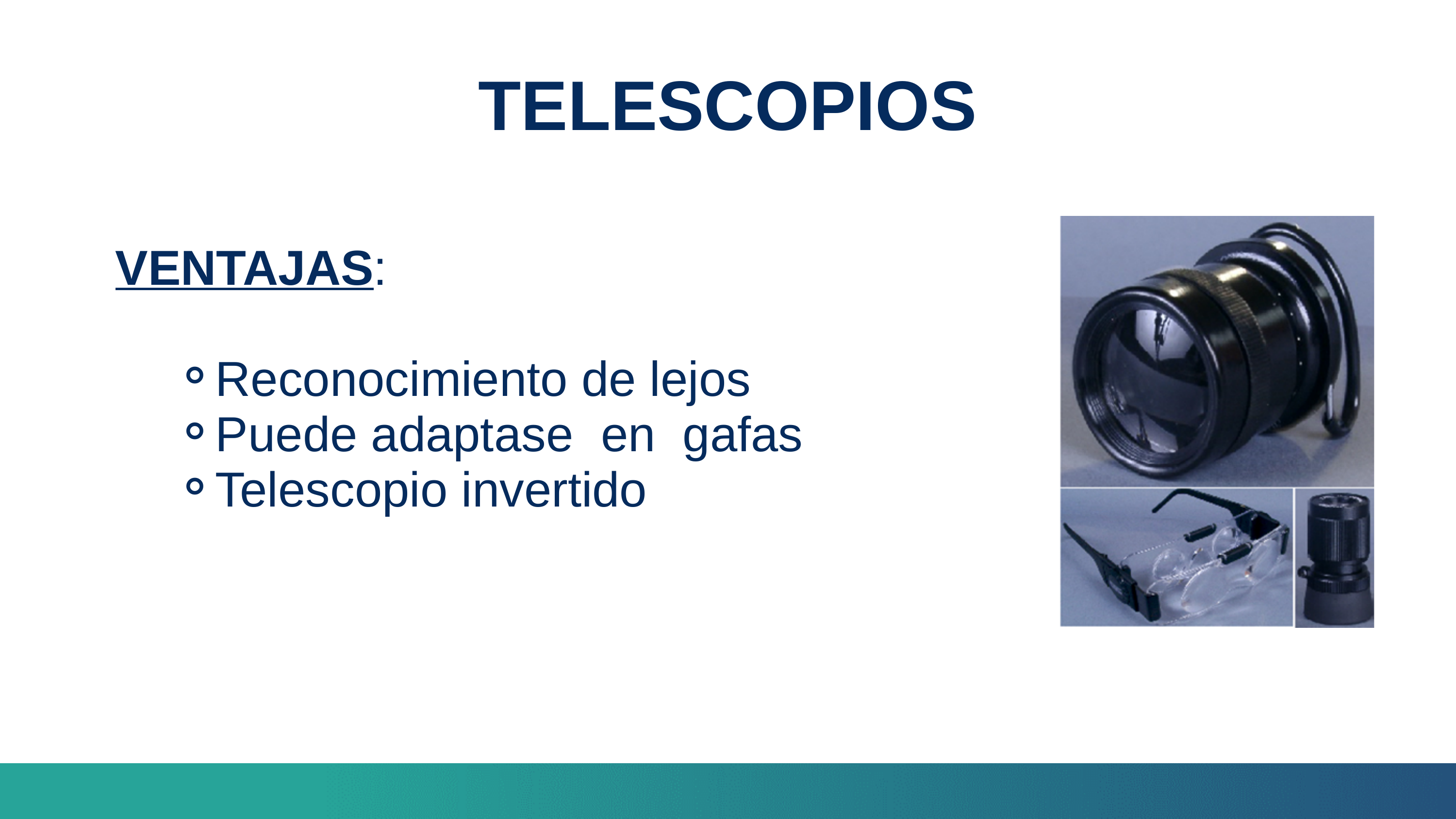

TELESCOPIOS

VENTAJAS:

Reconocimiento de lejos
Puede adaptase  en  gafas
Telescopio invertido